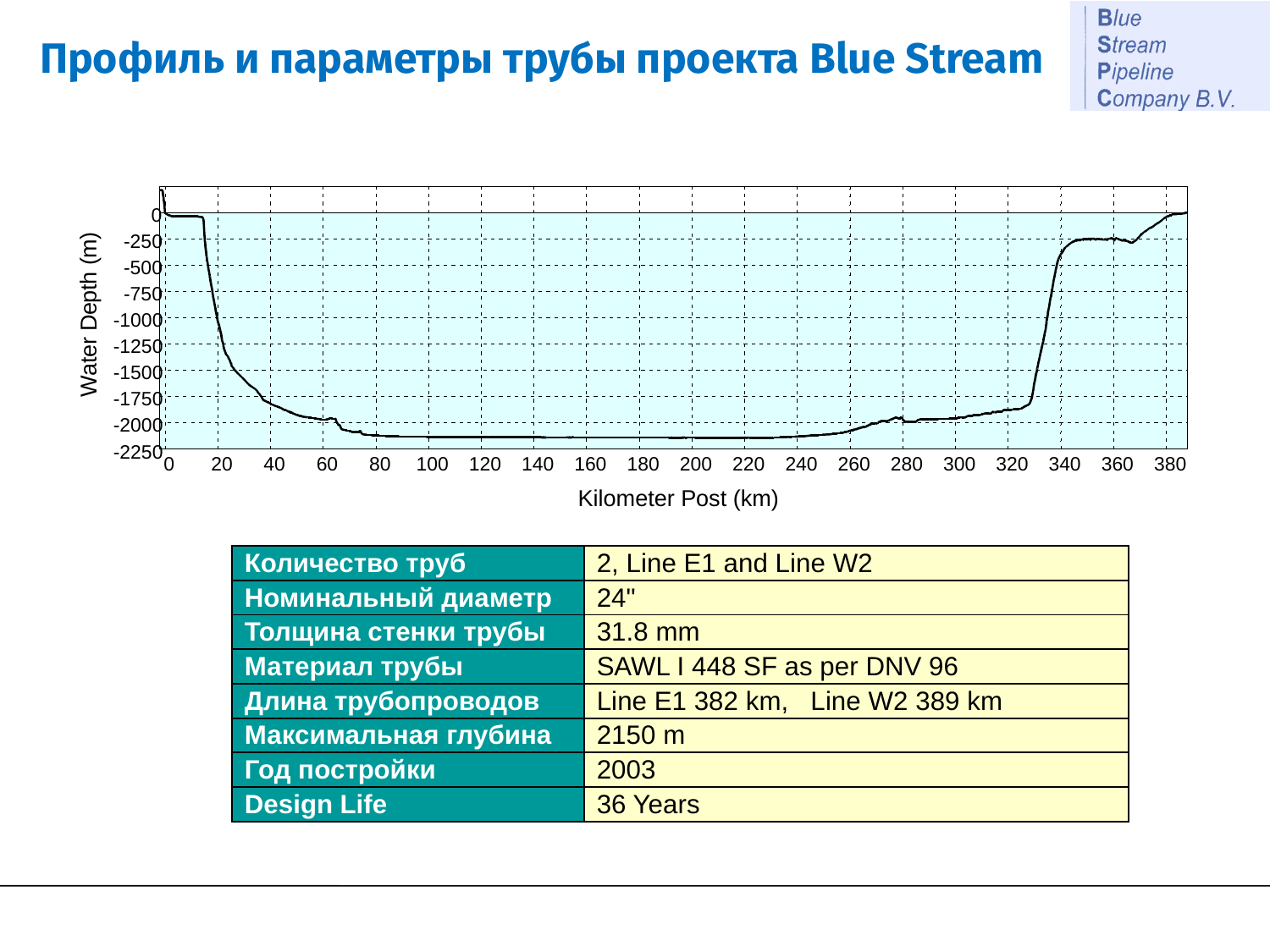

# Профиль и параметры трубы проекта Blue Stream

0

)

-250
m

(

-500

h

t

p
-750

e

-1000
D

r

-1250
e

t

a

-1500

W

-1750

-2000

-2250

0
20
40
60
80
100
120
140
160
180
200
220
240
260
280
300
320
340
360
380
Kilometer Post (km)

| Количество труб | 2, Line E1 and Line W2 |
| --- | --- |
| Номинальный диаметр | 24" |
| Толщина стенки трубы | 31.8 mm |
| Материал трубы | SAWL I 448 SF as per DNV 96 |
| Длина трубопроводов | Line E1 382 km, Line W2 389 km |
| Максимальная глубина | 2150 m |
| Год постройки | 2003 |
| Design Life | 36 Years |